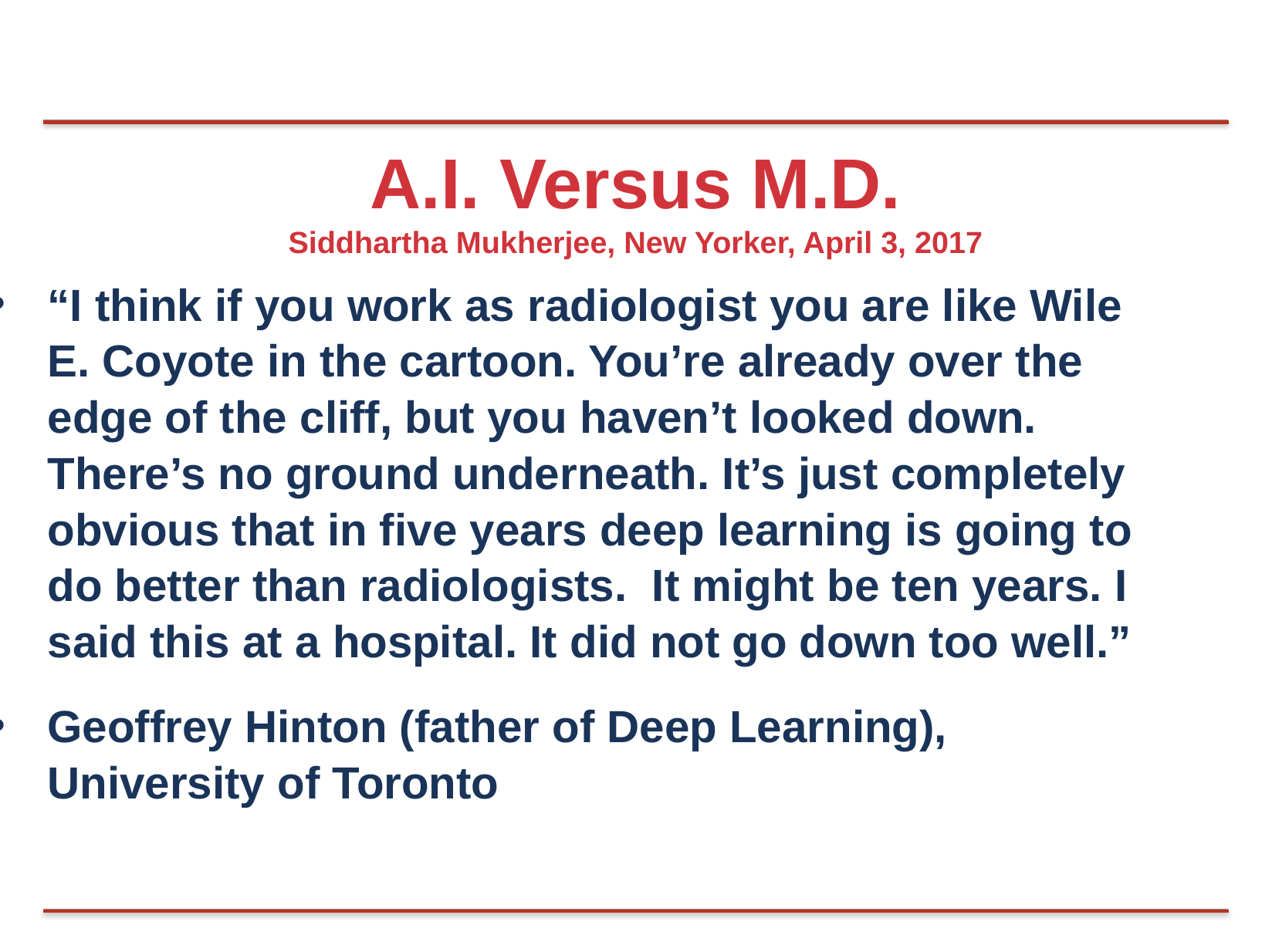

# A.I. Versus M.D.
Siddhartha Mukherjee, New Yorker, April 3, 2017
“I think if you work as radiologist you are like Wile E. Coyote in the cartoon. You’re already over the edge of the cliff, but you haven’t looked down. There’s no ground underneath. It’s just completely obvious that in five years deep learning is going to do better than radiologists.  It might be ten years. I said this at a hospital. It did not go down too well.”
Geoffrey Hinton (father of Deep Learning), University of Toronto